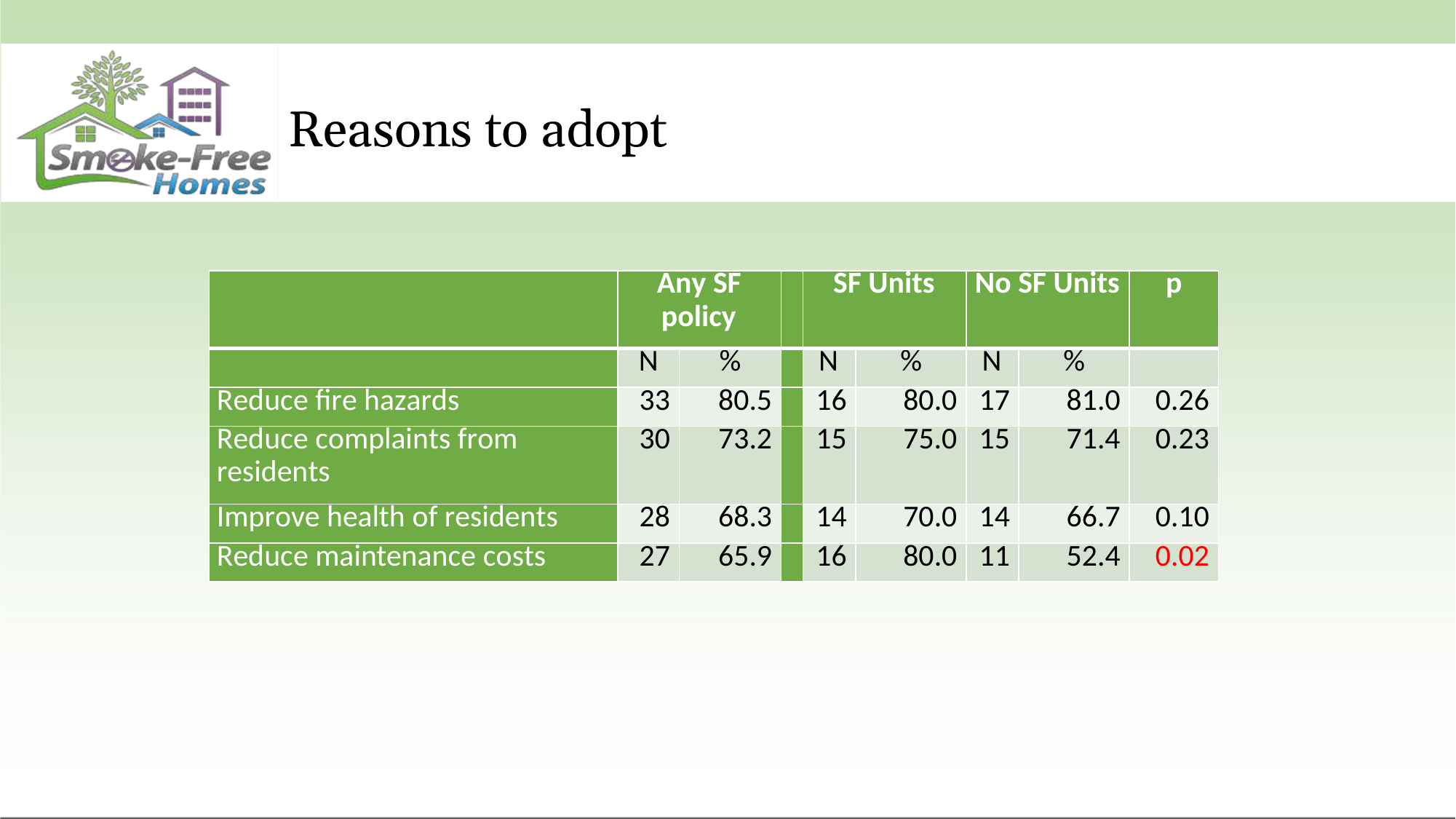

# Reasons to adopt

|  | Any SF policy |  |  | SF Units |  | No SF Units |  | p |
| --- | --- | --- | --- | --- | --- | --- | --- | --- |
|  | N | % |  | N | % | N | % |  |
| Reduce fire hazards | 33 | 80.5 |  | 16 | 80.0 | 17 | 81.0 | 0.26 |
| Reduce complaints from residents | 30 | 73.2 |  | 15 | 75.0 | 15 | 71.4 | 0.23 |
| Improve health of residents | 28 | 68.3 |  | 14 | 70.0 | 14 | 66.7 | 0.10 |
| Reduce maintenance costs | 27 | 65.9 |  | 16 | 80.0 | 11 | 52.4 | 0.02 |